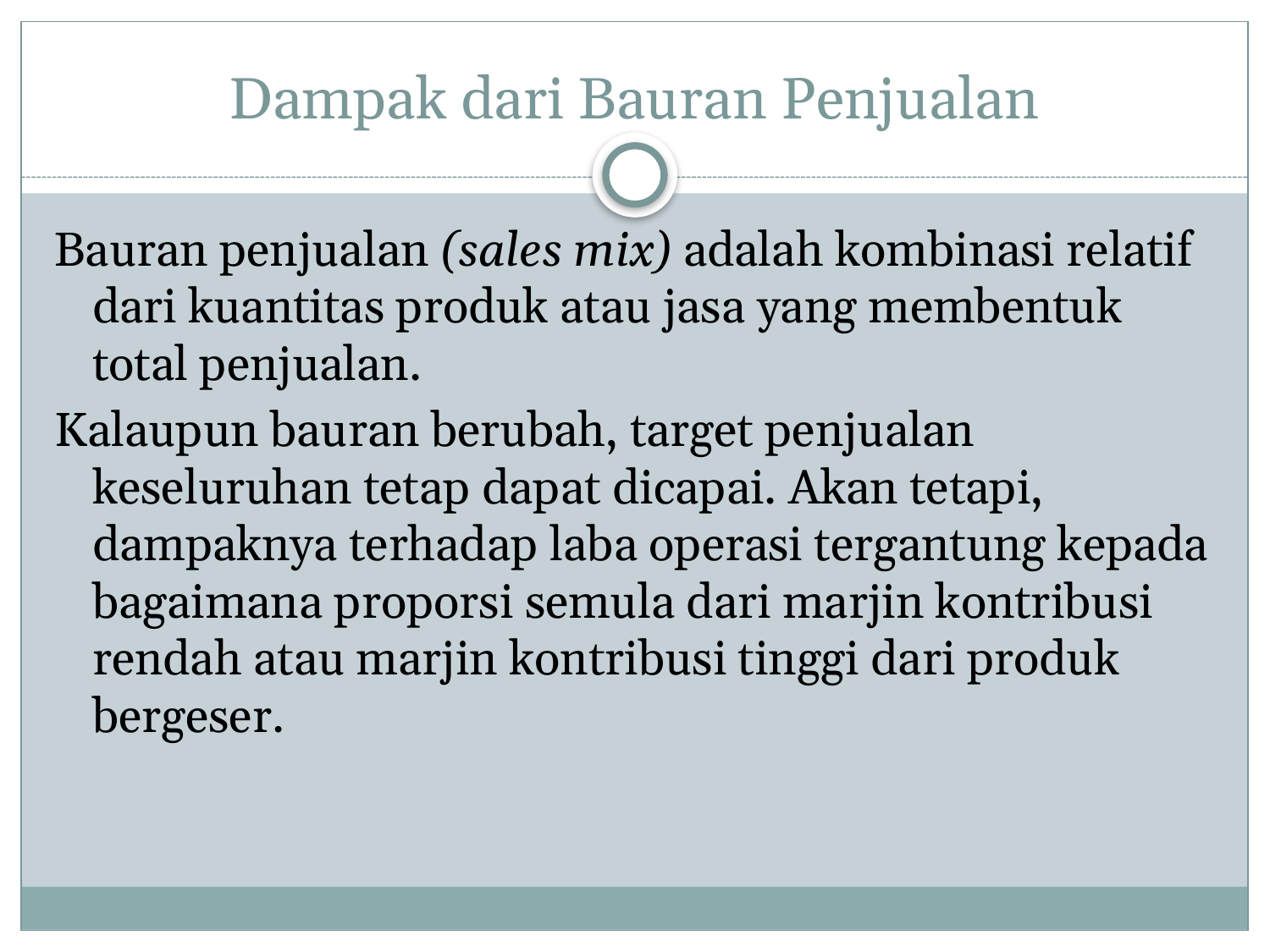

# Dampak dari Bauran Penjualan
Bauran penjualan (sales mix) adalah kombinasi relatif dari kuantitas produk atau jasa yang membentuk total penjualan.
Kalaupun bauran berubah, target penjualan keseluruhan tetap dapat dicapai. Akan tetapi, dampaknya terhadap laba operasi tergantung kepada bagaimana proporsi semula dari marjin kontribusi rendah atau marjin kontribusi tinggi dari produk bergeser.